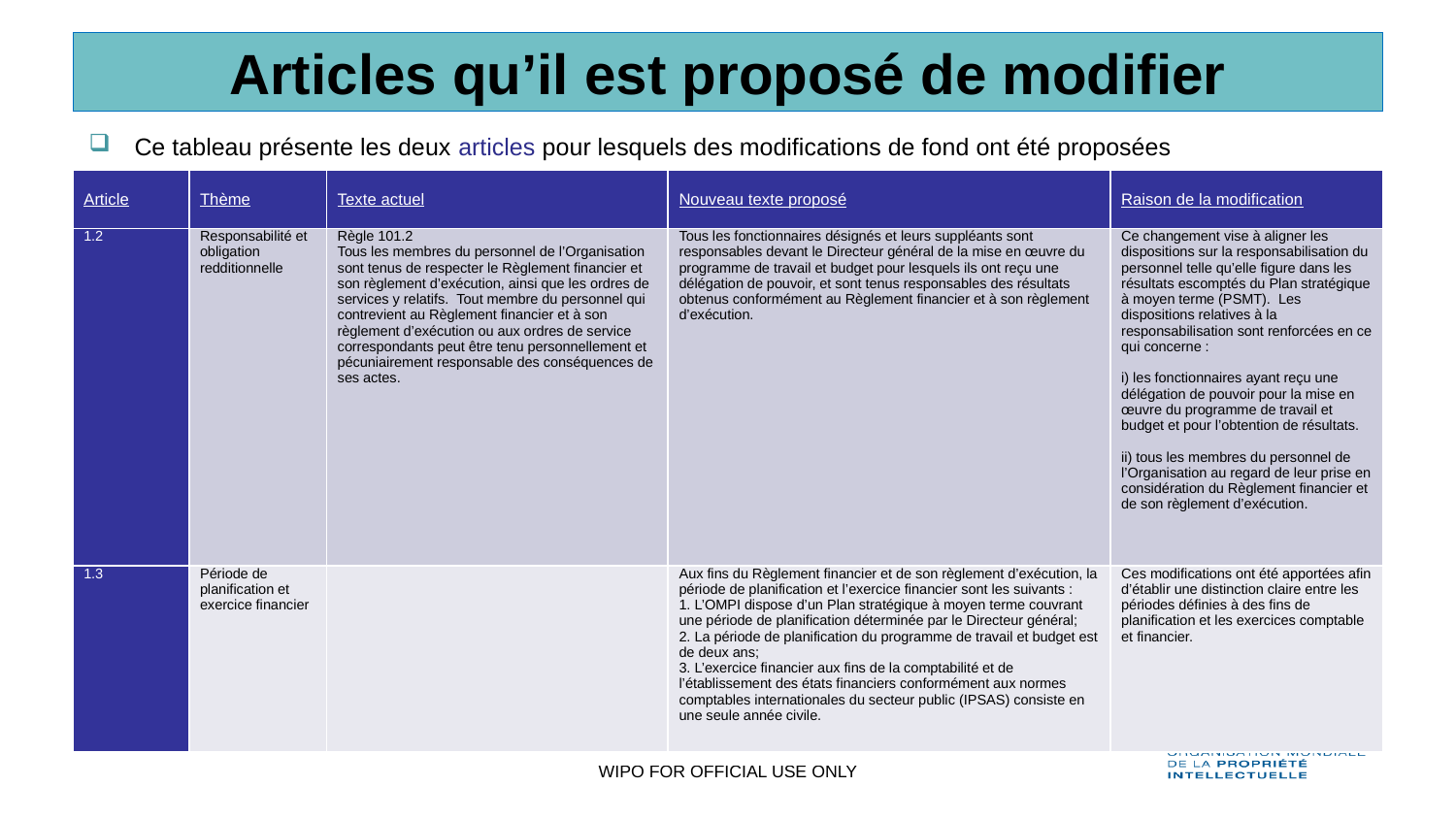

# Articles qu’il est proposé de modifier
Ce tableau présente les deux articles pour lesquels des modifications de fond ont été proposées
| Article | Thème | Texte actuel | Nouveau texte proposé | Raison de la modification |
| --- | --- | --- | --- | --- |
| 1.2 | Responsabilité et obligation redditionnelle | Règle 101.2 Tous les membres du personnel de l’Organisation sont tenus de respecter le Règlement financier et son règlement d’exécution, ainsi que les ordres de services y relatifs. Tout membre du personnel qui contrevient au Règlement financier et à son règlement d’exécution ou aux ordres de service correspondants peut être tenu personnellement et pécuniairement responsable des conséquences de ses actes. | Tous les fonctionnaires désignés et leurs suppléants sont responsables devant le Directeur général de la mise en œuvre du programme de travail et budget pour lesquels ils ont reçu une délégation de pouvoir, et sont tenus responsables des résultats obtenus conformément au Règlement financier et à son règlement d’exécution. | Ce changement vise à aligner les dispositions sur la responsabilisation du personnel telle qu’elle figure dans les résultats escomptés du Plan stratégique à moyen terme (PSMT). Les dispositions relatives à la responsabilisation sont renforcées en ce qui concerne : i) les fonctionnaires ayant reçu une délégation de pouvoir pour la mise en œuvre du programme de travail et budget et pour l’obtention de résultats. ii) tous les membres du personnel de l’Organisation au regard de leur prise en considération du Règlement financier et de son règlement d’exécution. |
| 1.3 | Période de planification et exercice financier |  | Aux fins du Règlement financier et de son règlement d’exécution, la période de planification et l’exercice financier sont les suivants : 1. L’OMPI dispose d’un Plan stratégique à moyen terme couvrant une période de planification déterminée par le Directeur général; 2. La période de planification du programme de travail et budget est de deux ans; 3. L’exercice financier aux fins de la comptabilité et de l’établissement des états financiers conformément aux normes comptables internationales du secteur public (IPSAS) consiste en une seule année civile. | Ces modifications ont été apportées afin d’établir une distinction claire entre les périodes définies à des fins de planification et les exercices comptable et financier. |